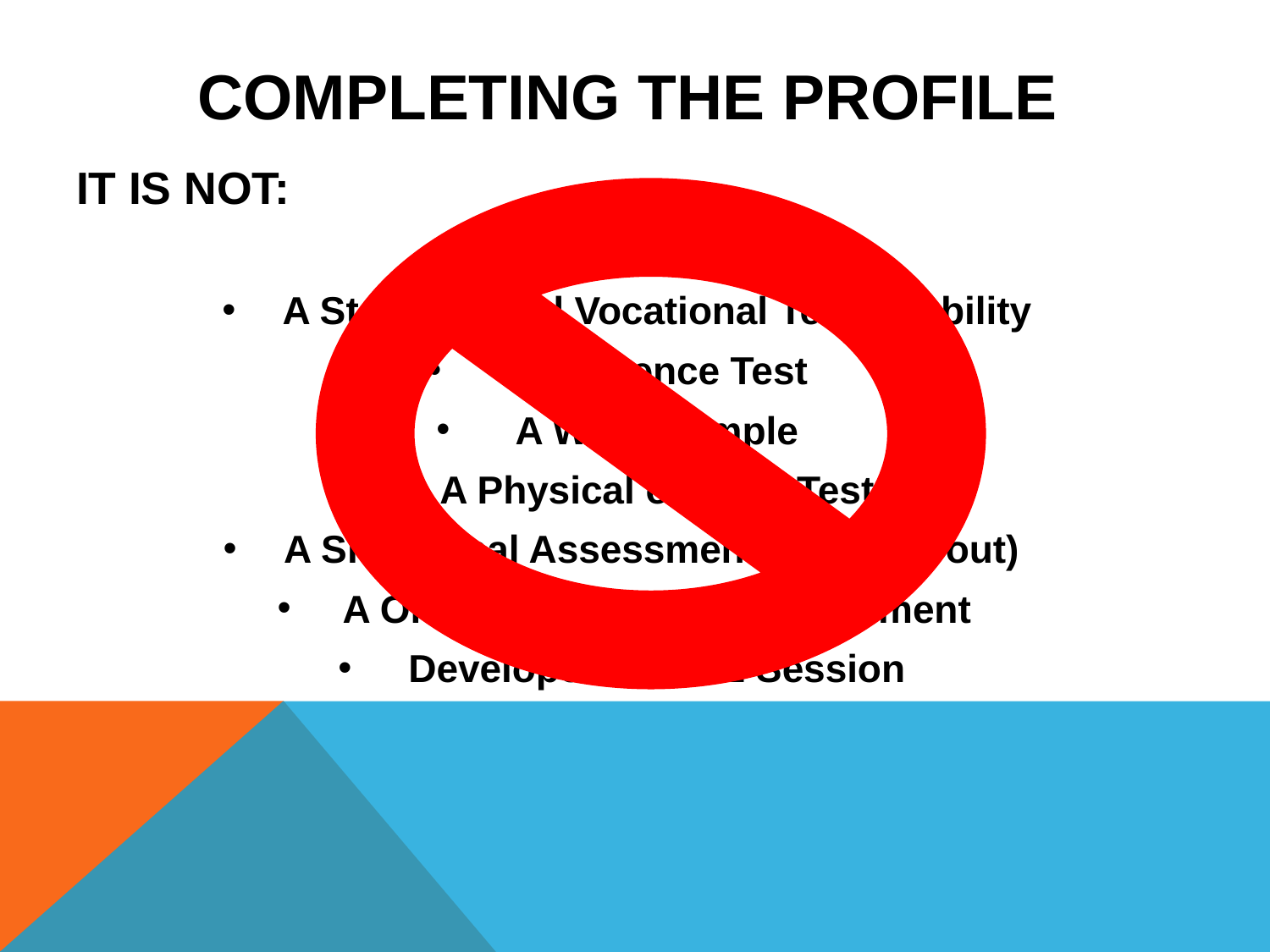

# Completing the profile
IT IS NOT:
A Questionnaire
A Standardized Vocational Test of Ability
Intelligence Test
A Work Sample
A Physical or Drug Test
A Situational Assessment (work try-out)
A One-Time Completed Document
Developed in ONE Session